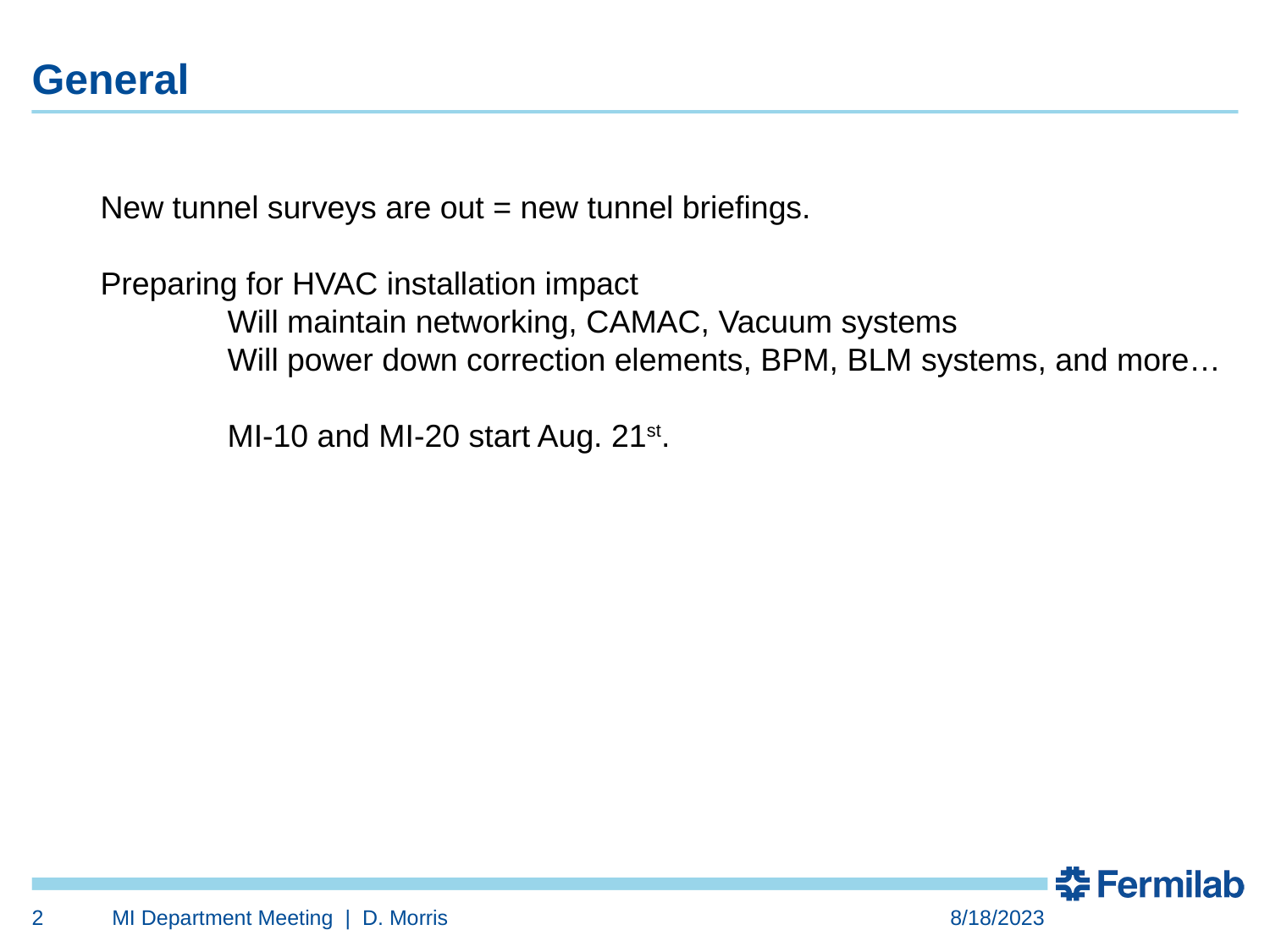

General

New tunnel surveys are out = new tunnel briefings.

Preparing for HVAC installation impact
	Will maintain networking, CAMAC, Vacuum systems
	Will power down correction elements, BPM, BLM systems, and more…

	MI-10 and MI-20 start Aug. 21st.

2
MI Department Meeting  |  D. Morris
8/18/2023